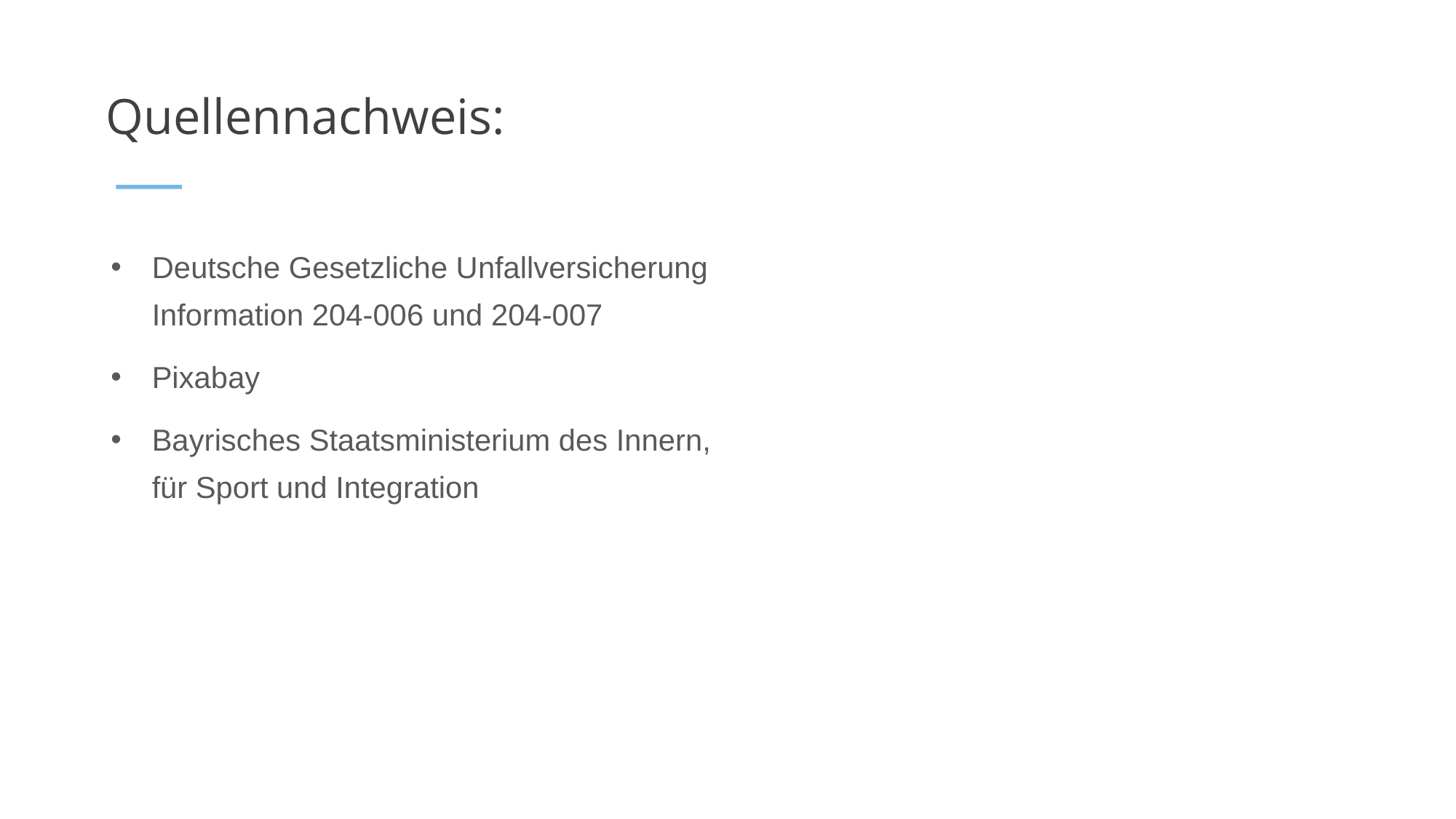

# Quellennachweis:

Deutsche Gesetzliche Unfallversicherung Information 204-006 und 204-007
Pixabay
Bayrisches Staatsministerium des Innern, für Sport und Integration